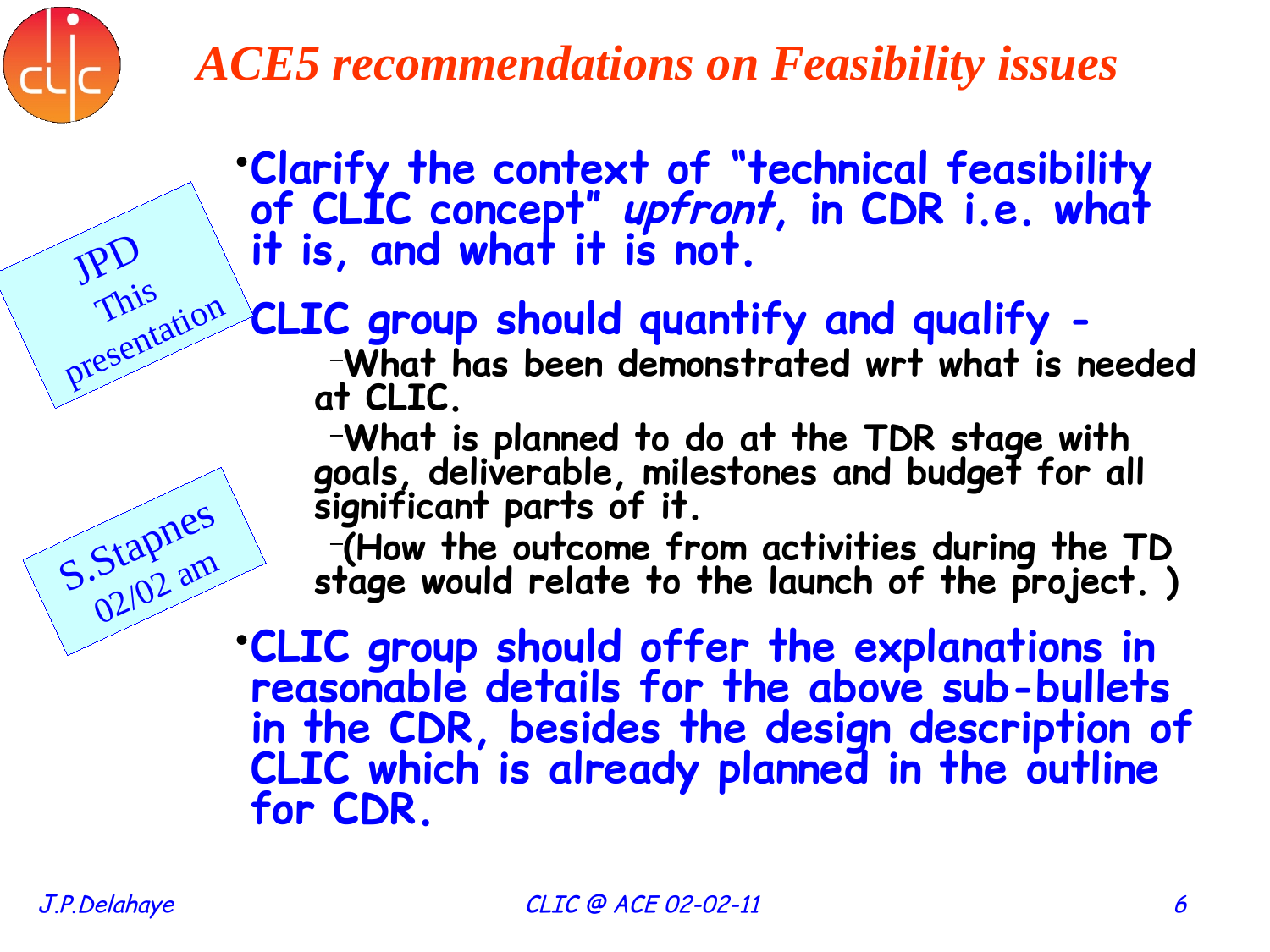

# ACE5 recommendations on Feasibility issues
Clarify the context of “technical feasibility of CLIC concept” upfront, in CDR i.e. what it is, and what it is not.

CLIC group should quantify and qualify -
What has been demonstrated wrt what is needed at CLIC.
What is planned to do at the TDR stage with goals, deliverable, milestones and budget for all significant parts of it.
(How the outcome from activities during the TD stage would relate to the launch of the project. )

CLIC group should offer the explanations in reasonable details for the above sub-bullets in the CDR, besides the design description of CLIC which is already planned in the outline for CDR.

JPD
This presentation
S.Stapnes
02/02 am